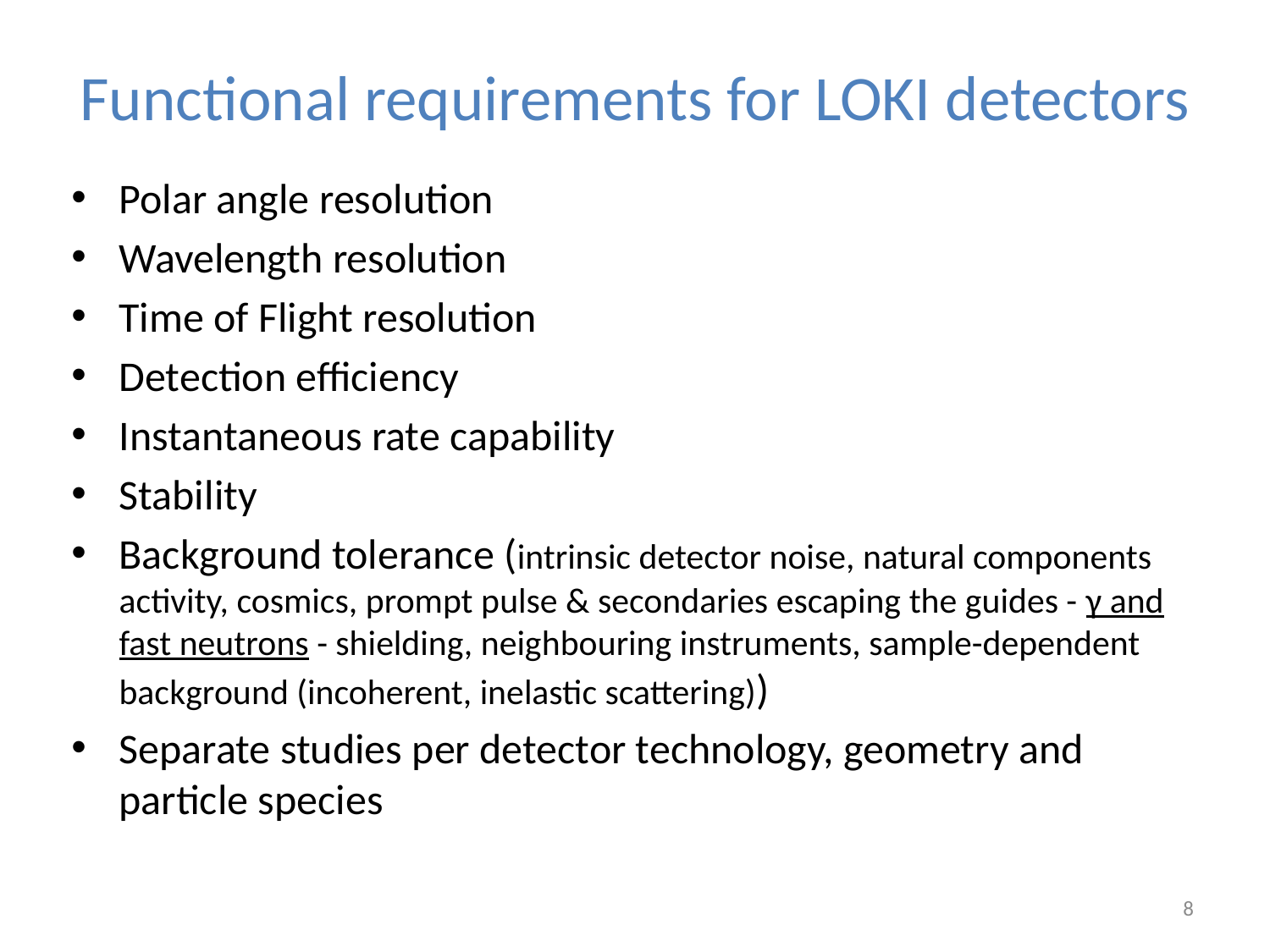

# Functional requirements for LOKI detectors
Polar angle resolution
Wavelength resolution
Time of Flight resolution
Detection efficiency
Instantaneous rate capability
Stability
Background tolerance (intrinsic detector noise, natural components activity, cosmics, prompt pulse & secondaries escaping the guides - γ and fast neutrons - shielding, neighbouring instruments, sample-dependent background (incoherent, inelastic scattering))
Separate studies per detector technology, geometry and particle species
8